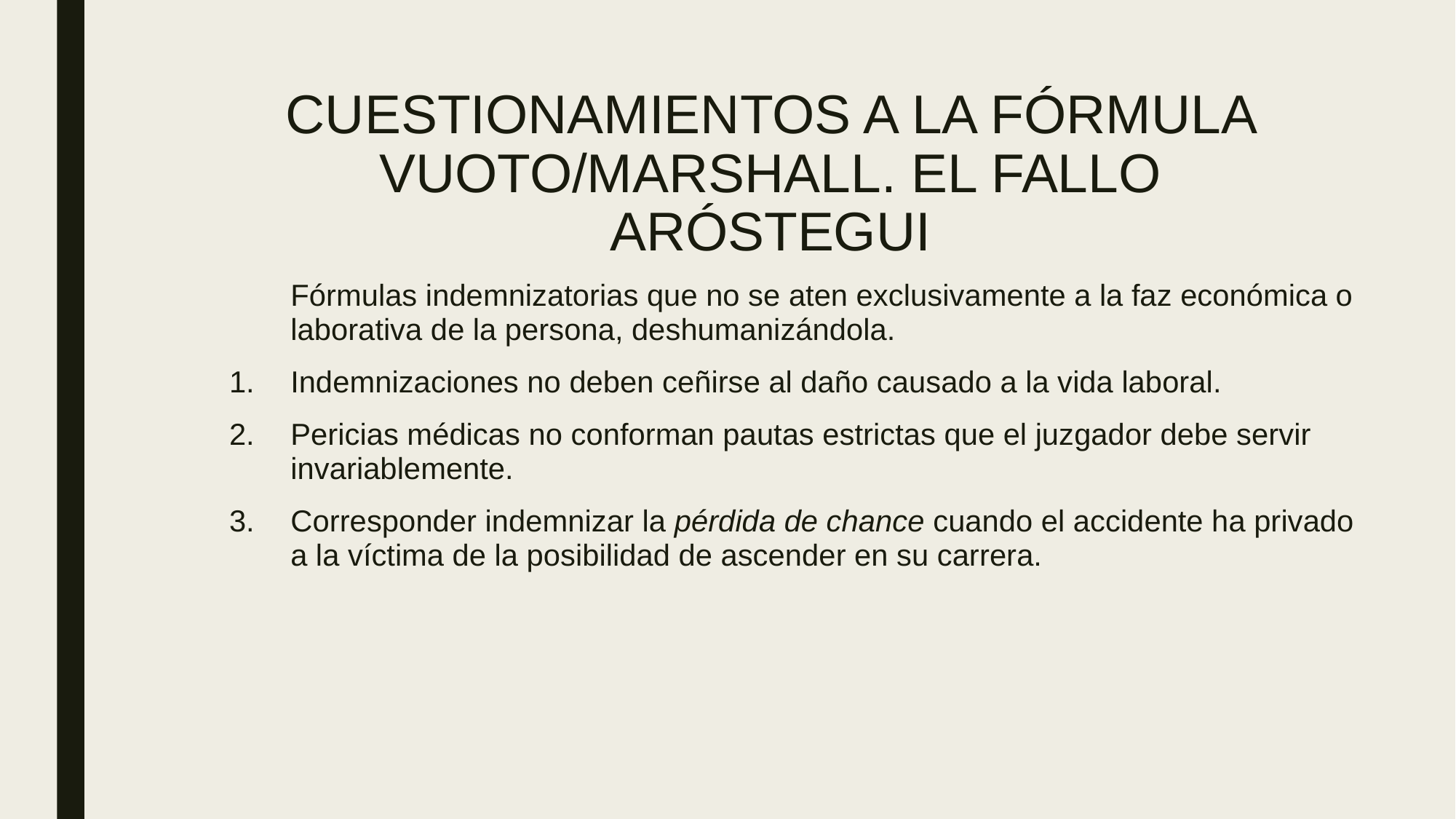

# CUESTIONAMIENTOS A LA FÓRMULA VUOTO/MARSHALL. EL FALLO ARÓSTEGUI
 	Fórmulas indemnizatorias que no se aten exclusivamente a la faz económica o laborativa de la persona, deshumanizándola.
Indemnizaciones no deben ceñirse al daño causado a la vida laboral.
Pericias médicas no conforman pautas estrictas que el juzgador debe servir invariablemente.
Corresponder indemnizar la pérdida de chance cuando el accidente ha privado a la víctima de la posibilidad de ascender en su carrera.